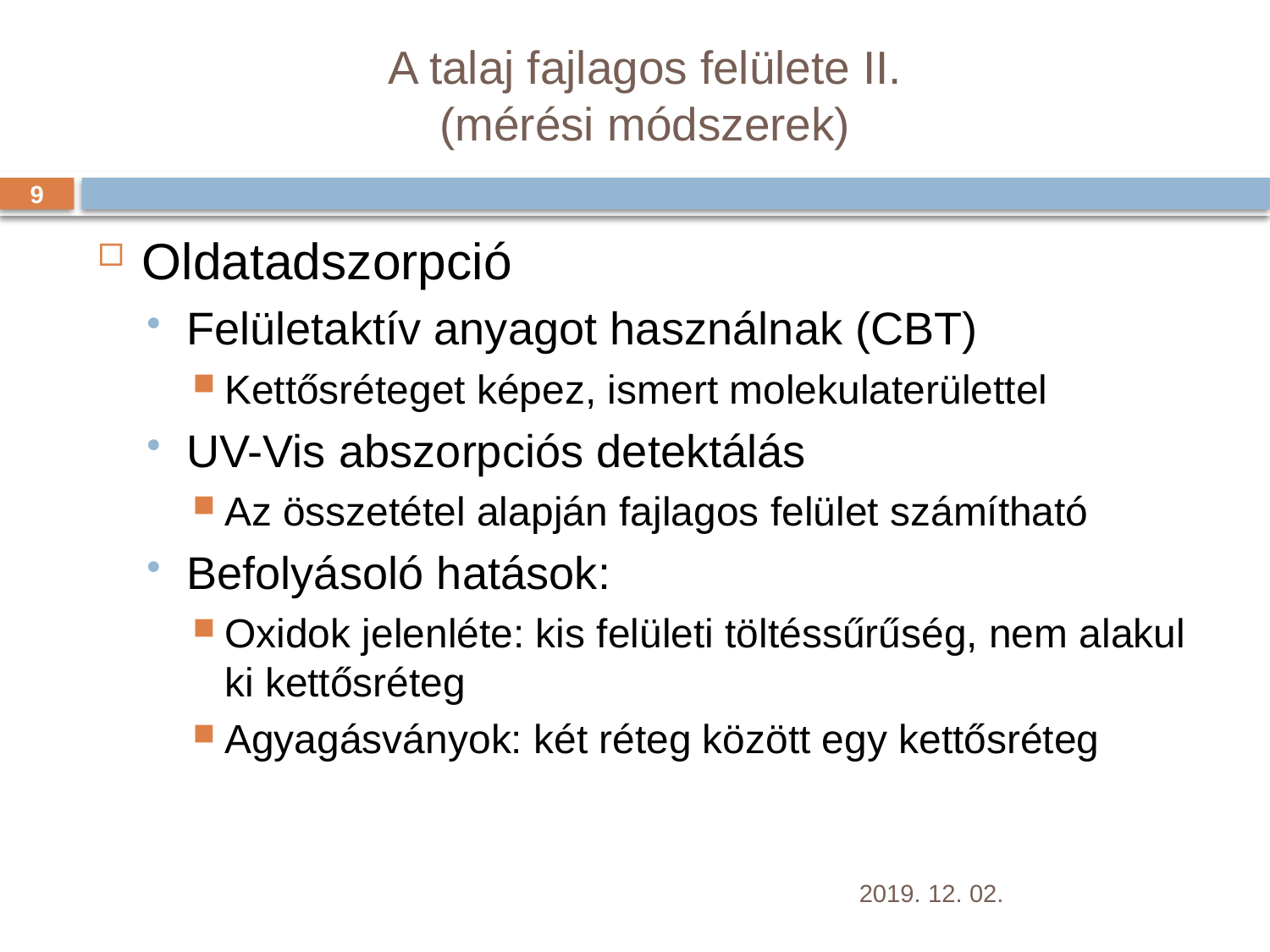

# A talaj fajlagos felülete II. (mérési módszerek)
9
Oldatadszorpció
Felületaktív anyagot használnak (CBT)
Kettősréteget képez, ismert molekulaterülettel
UV-Vis abszorpciós detektálás
Az összetétel alapján fajlagos felület számítható
Befolyásoló hatások:
Oxidok jelenléte: kis felületi töltéssűrűség, nem alakul ki kettősréteg
Agyagásványok: két réteg között egy kettősréteg
2019. 12. 02.